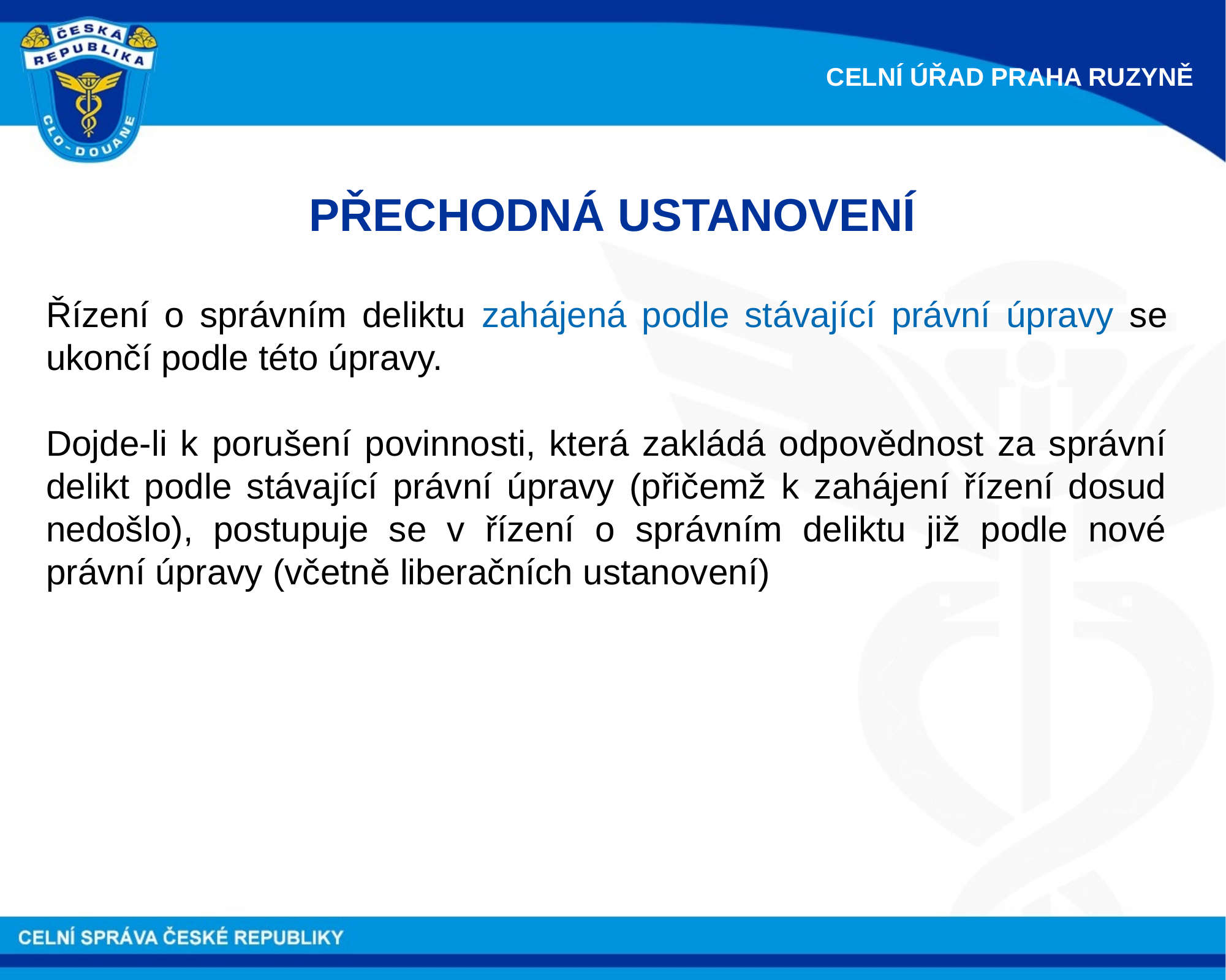

CELNÍ ÚŘAD PRAHA RUZYNĚ
PŘECHODNÁ USTANOVENÍ
Řízení o správním deliktu zahájená podle stávající právní úpravy se ukončí podle této úpravy.

Dojde-li k porušení povinnosti, která zakládá odpovědnost za správní delikt podle stávající právní úpravy (přičemž k zahájení řízení dosud nedošlo), postupuje se v řízení o správním deliktu již podle nové právní úpravy (včetně liberačních ustanovení)